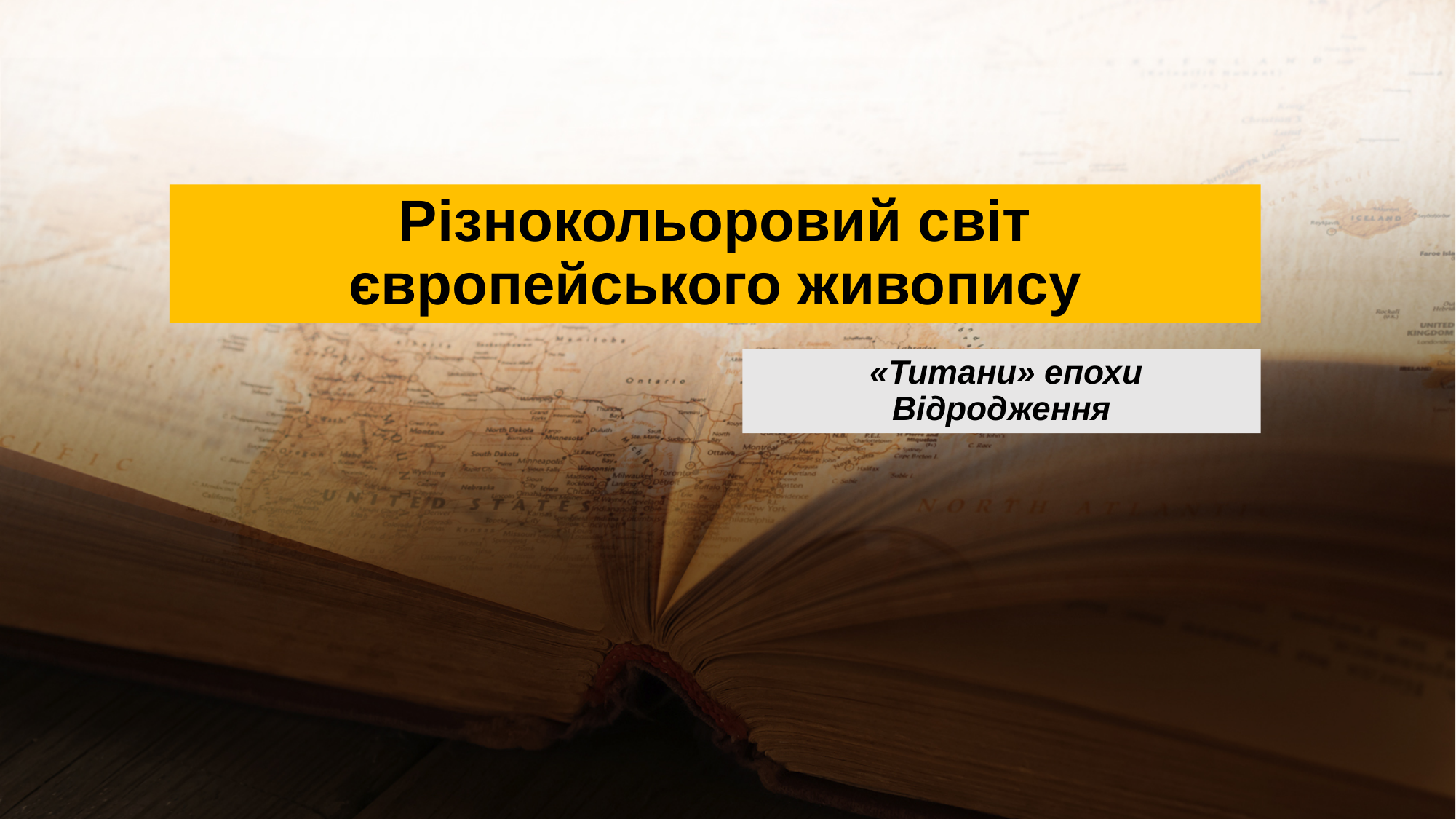

# Різнокольоровий світ європейського живопису
 «Титани» епохи Відродження